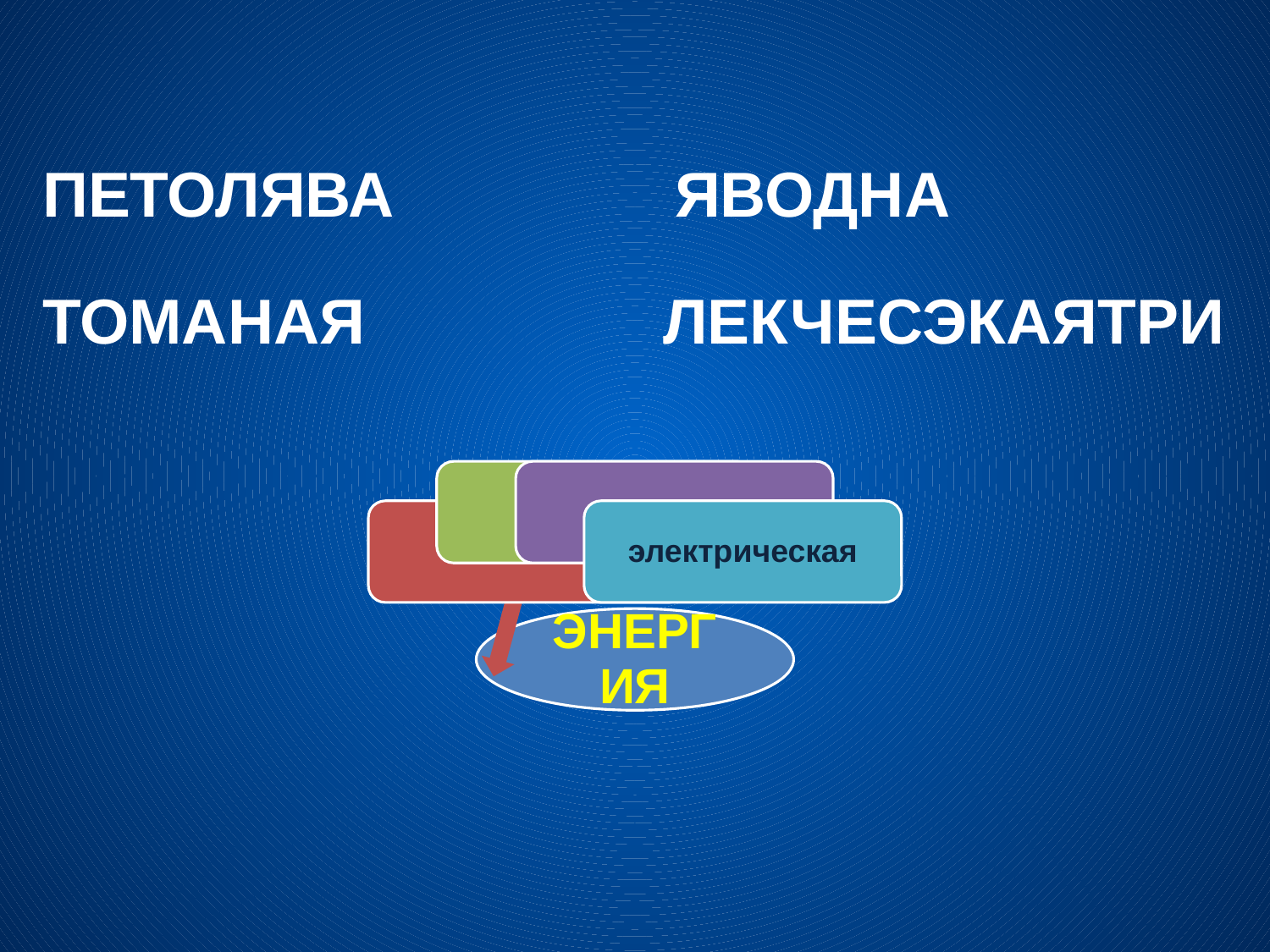

#
ПЕТОЛЯВА                ЯВОДНА
ТОМАНАЯ                 ЛЕКЧЕСЭКАЯТРИ

ЭНЕРГИЯ
тепловая
водная
атомная
электрическая